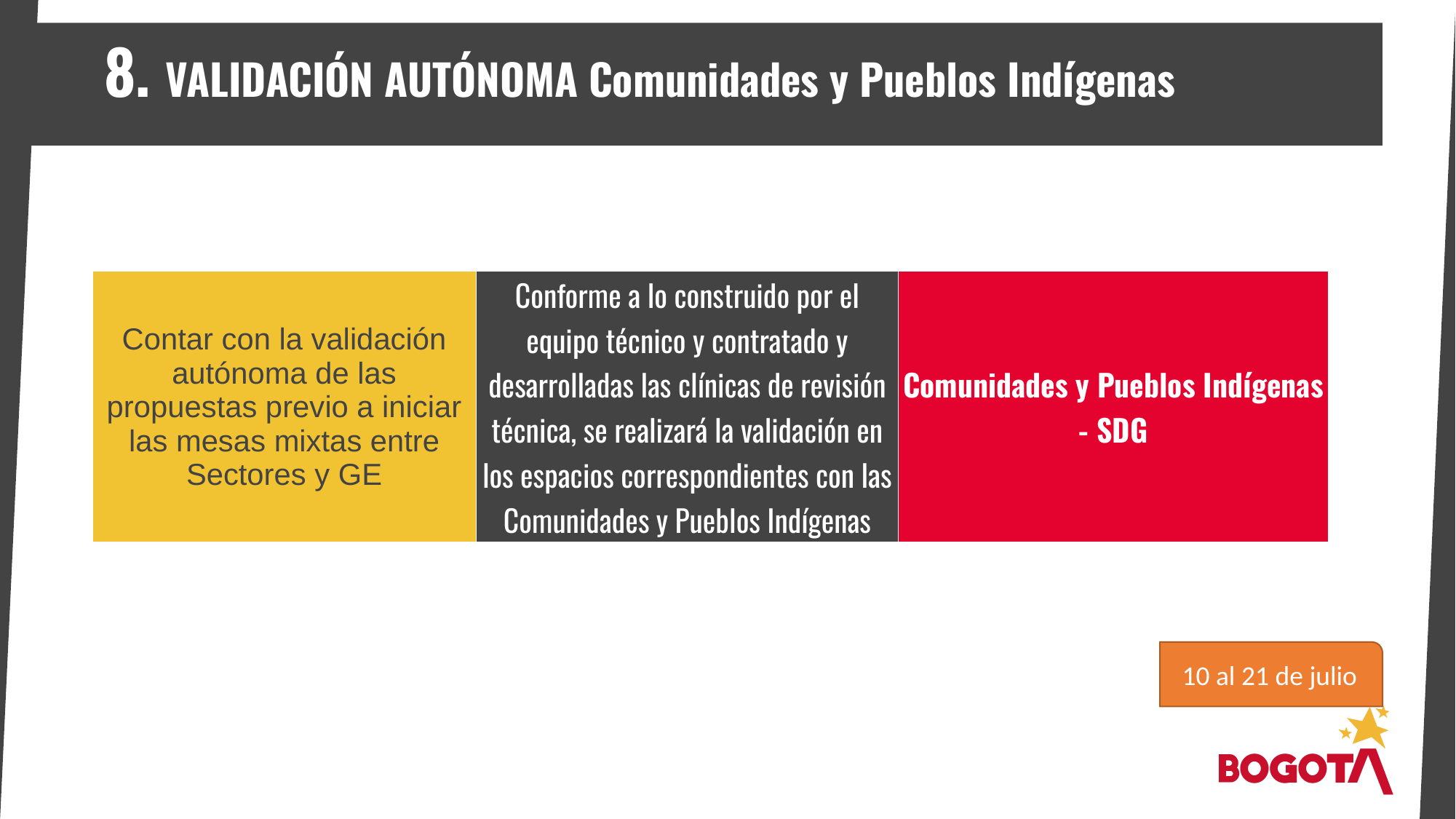

8. VALIDACIÓN AUTÓNOMA Comunidades y Pueblos Indígenas

| Contar con la validación autónoma de las propuestas previo a iniciar las mesas mixtas entre Sectores y GE | Conforme a lo construido por el equipo técnico y contratado y desarrolladas las clínicas de revisión técnica, se realizará la validación en los espacios correspondientes con las Comunidades y Pueblos Indígenas | Comunidades y Pueblos Indígenas - SDG |
| --- | --- | --- |

10 al 21 de julio